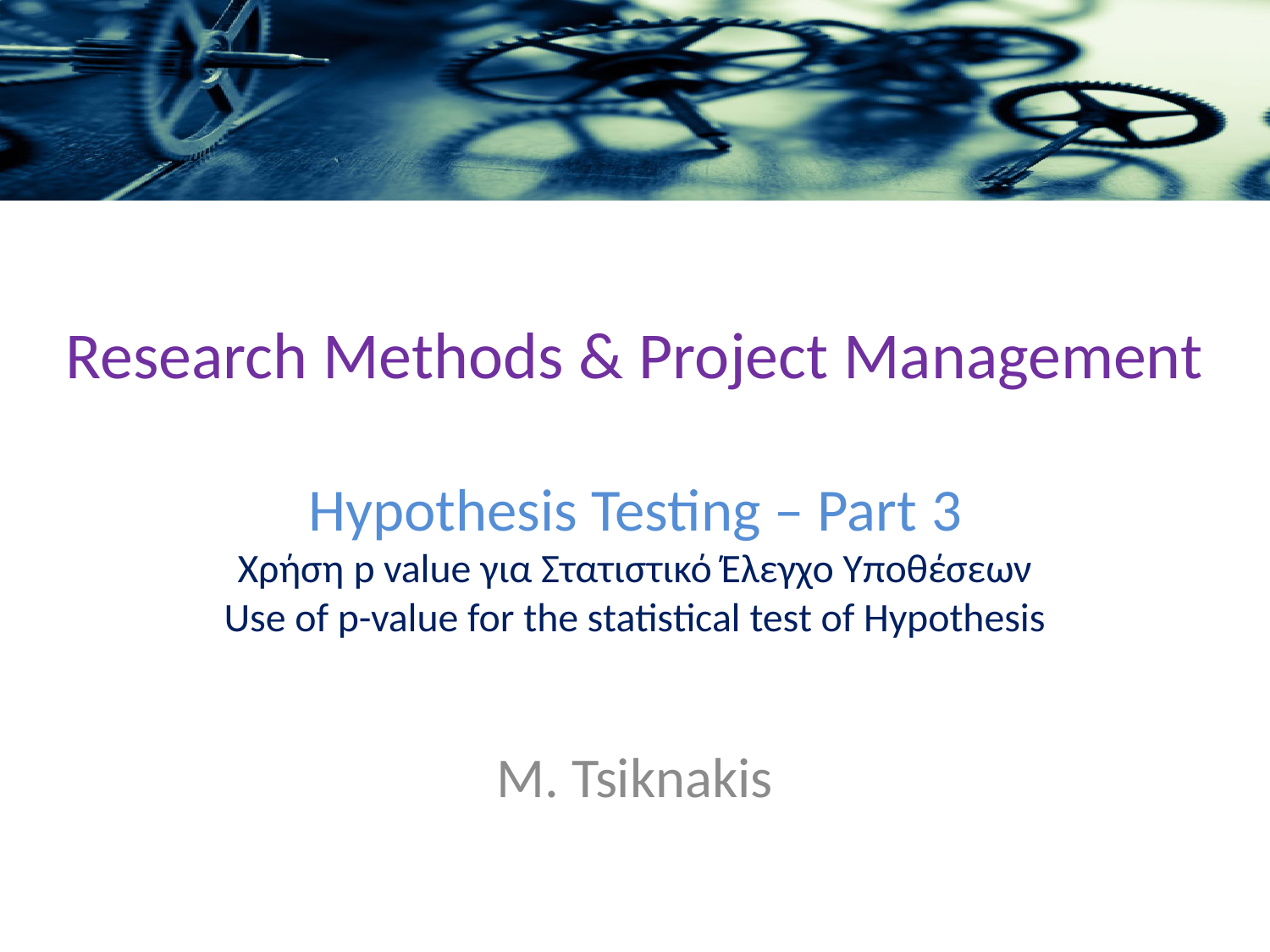

# Research Methods & Project Management Hypothesis Testing – Part 3 Χρήση p value για Στατιστικό Έλεγχο Υποθέσεων Use of p-value for the statistical test of Hypothesis
M. Tsiknakis